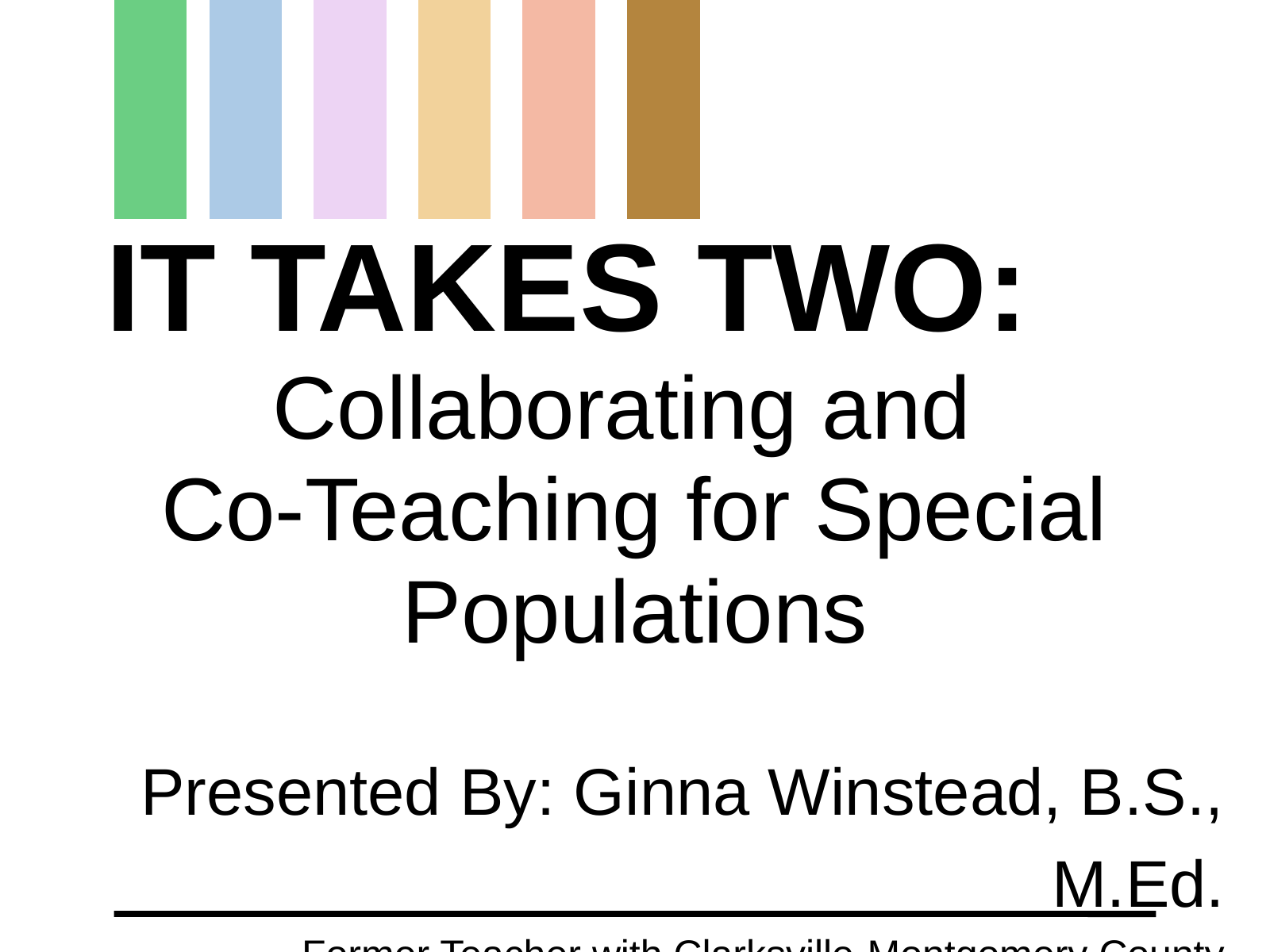

IT TAKES TWO:
Collaborating and
Co-Teaching for Special Populations
Presented By: Ginna Winstead, B.S., M.Ed.
Former Teacher with Clarksville-Montgomery County